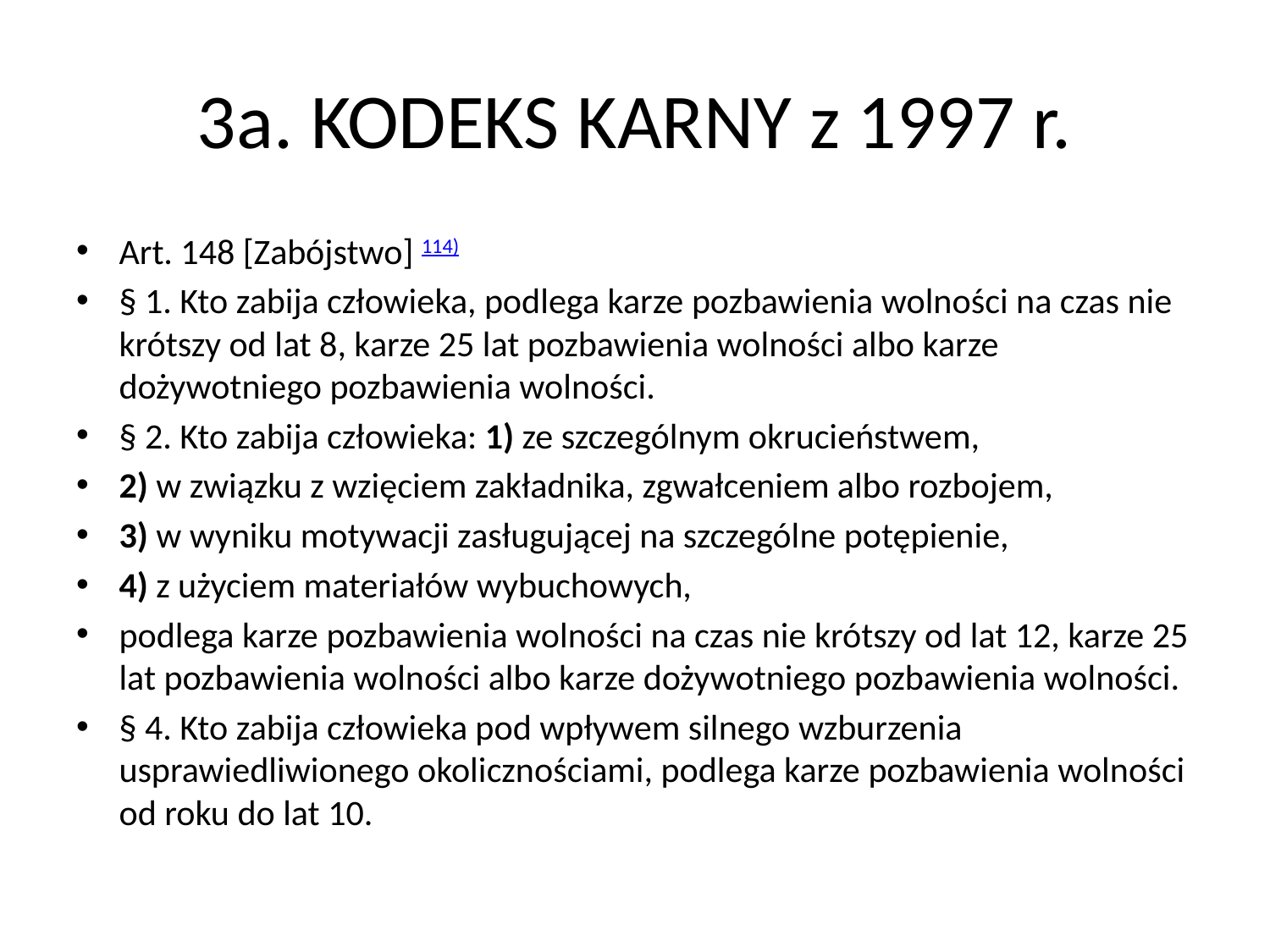

# 3a. KODEKS KARNY z 1997 r.
Art. 148 [Zabójstwo] 114)
§ 1. Kto zabija człowieka, podlega karze pozbawienia wolności na czas nie krótszy od lat 8, karze 25 lat pozbawienia wolności albo karze dożywotniego pozbawienia wolności.
§ 2. Kto zabija człowieka: 1) ze szczególnym okrucieństwem,
2) w związku z wzięciem zakładnika, zgwałceniem albo rozbojem,
3) w wyniku motywacji zasługującej na szczególne potępienie,
4) z użyciem materiałów wybuchowych,
podlega karze pozbawienia wolności na czas nie krótszy od lat 12, karze 25 lat pozbawienia wolności albo karze dożywotniego pozbawienia wolności.
§ 4. Kto zabija człowieka pod wpływem silnego wzburzenia usprawiedliwionego okolicznościami, podlega karze pozbawienia wolności od roku do lat 10.